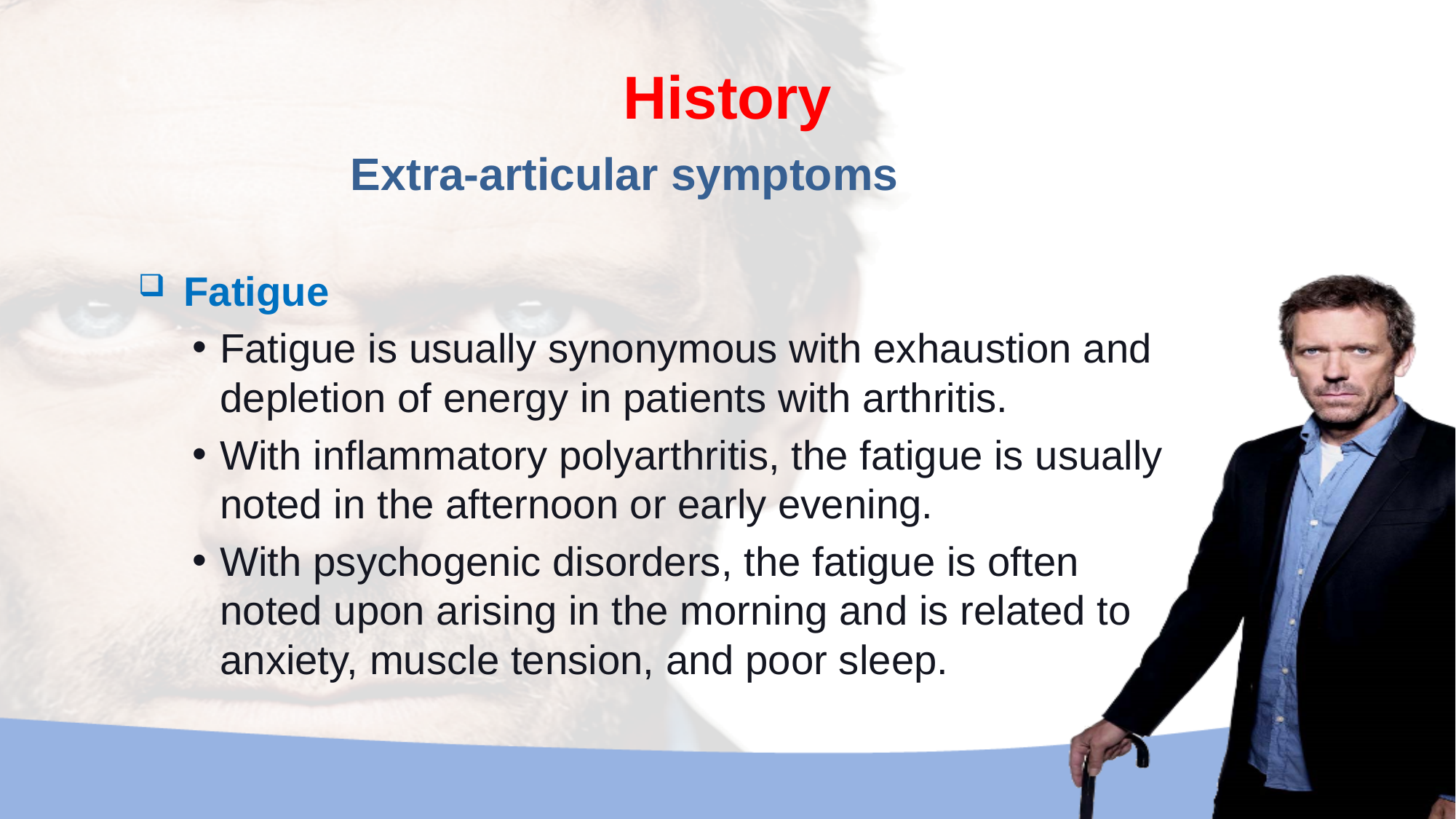

# History
Extra-articular symptoms

 Fatigue
Fatigue is usually synonymous with exhaustion and depletion of energy in patients with arthritis.
With inflammatory polyarthritis, the fatigue is usually noted in the afternoon or early evening.
With psychogenic disorders, the fatigue is often noted upon arising in the morning and is related to anxiety, muscle tension, and poor sleep.